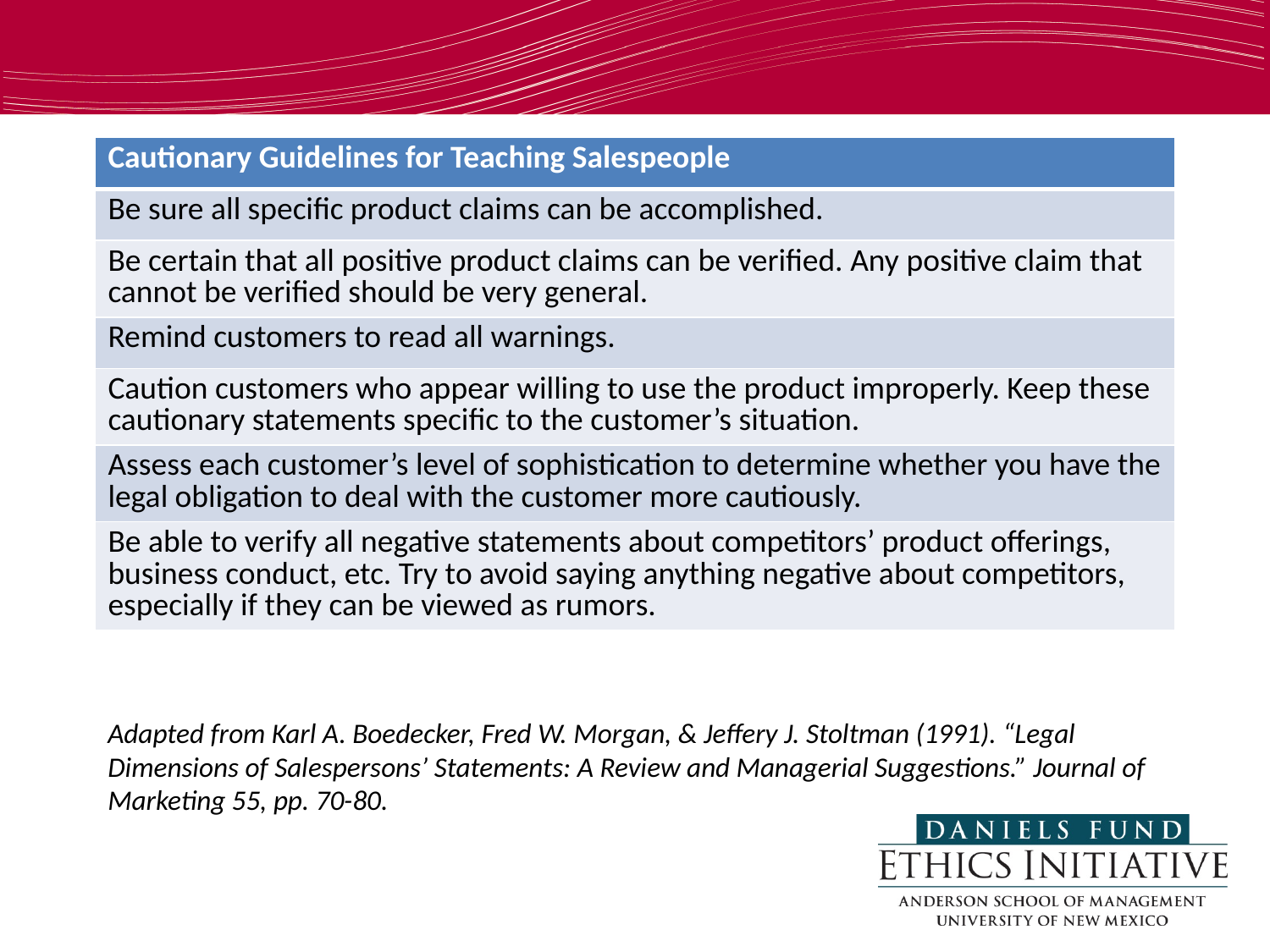

| Cautionary Guidelines for Teaching Salespeople |
| --- |
| Be sure all specific product claims can be accomplished. |
| Be certain that all positive product claims can be verified. Any positive claim that cannot be verified should be very general. |
| Remind customers to read all warnings. |
| Caution customers who appear willing to use the product improperly. Keep these cautionary statements specific to the customer’s situation. |
| Assess each customer’s level of sophistication to determine whether you have the legal obligation to deal with the customer more cautiously. |
| Be able to verify all negative statements about competitors’ product offerings, business conduct, etc. Try to avoid saying anything negative about competitors, especially if they can be viewed as rumors. |
Adapted from Karl A. Boedecker, Fred W. Morgan, & Jeffery J. Stoltman (1991). “Legal Dimensions of Salespersons’ Statements: A Review and Managerial Suggestions.” Journal of Marketing 55, pp. 70-80.